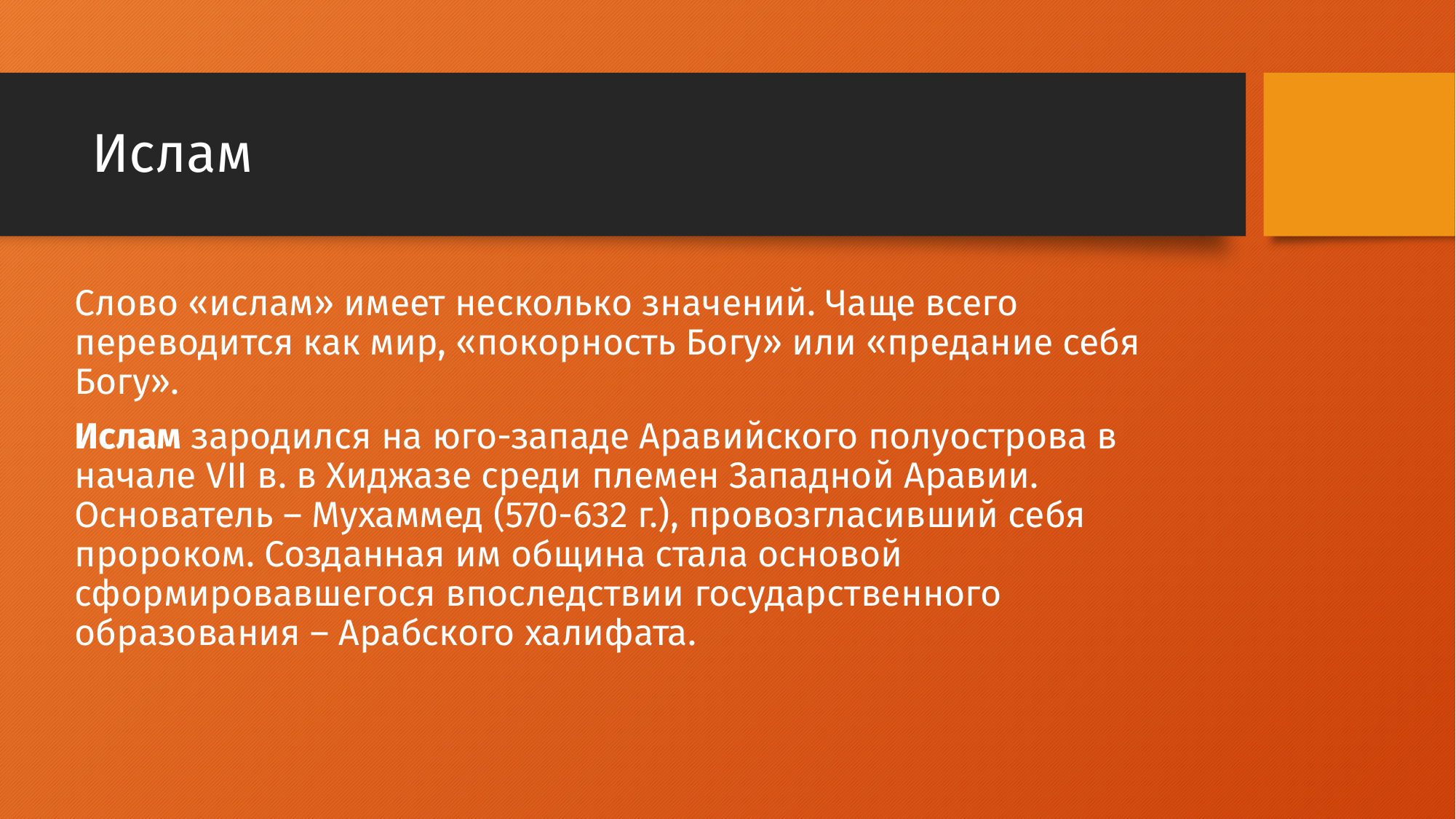

# Ислам
Слово «ислам» имеет несколько значений. Чаще всего переводится как мир, «покорность Богу» или «предание себя Богу».
Ислам зародился на юго-западе Аравийского полуострова в начале VII в. в Хиджазе среди племен Западной Аравии. Основатель – Мухаммед (570-632 г.), провозгласивший себя пророком. Созданная им община стала основой сформировавшегося впоследствии государственного образования – Арабского халифата.